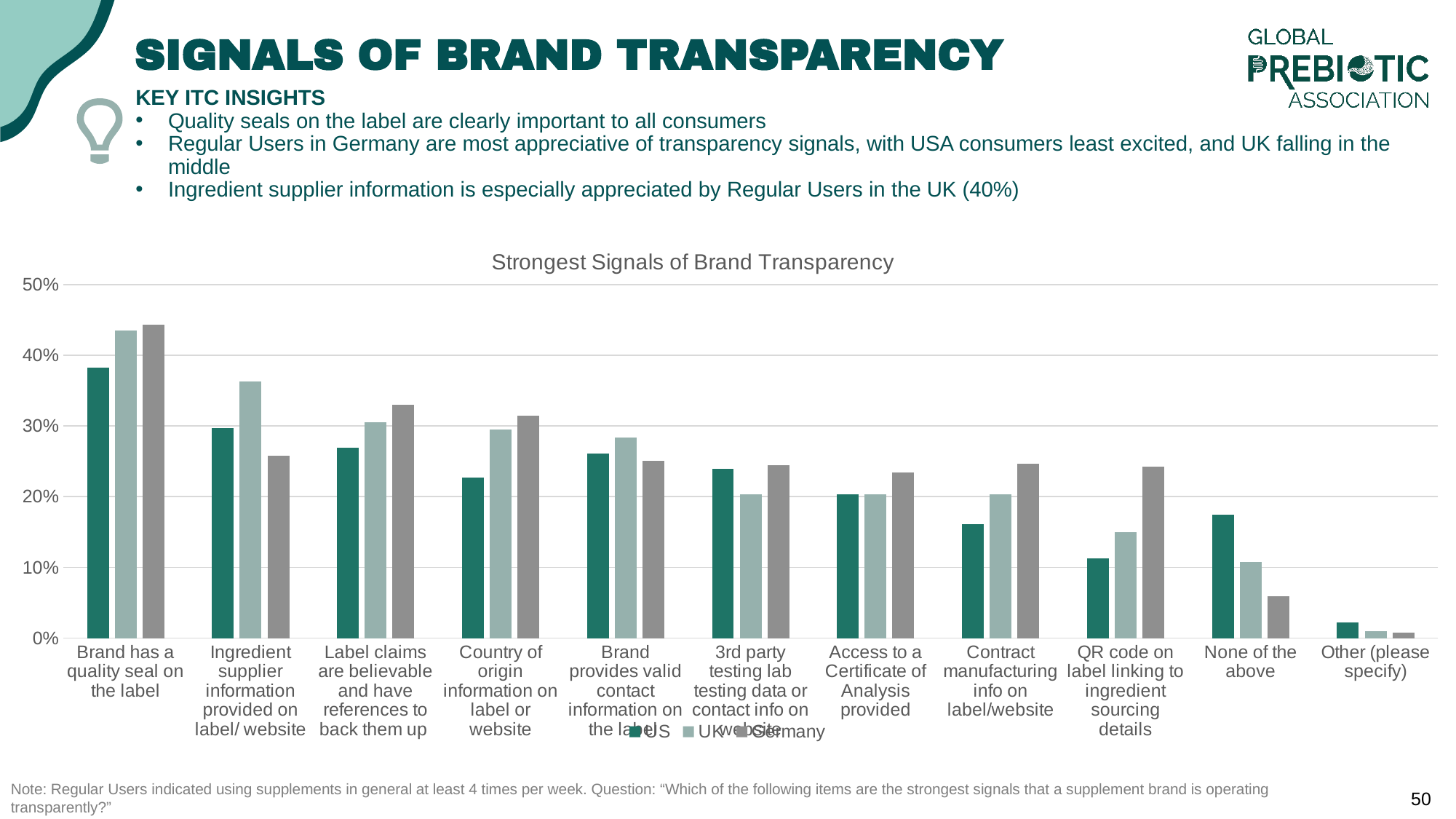

# Signals of Brand Transparency
KEY ITC INSIGHTS
Quality seals on the label are clearly important to all consumers
Regular Users in Germany are most appreciative of transparency signals, with USA consumers least excited, and UK falling in the middle
Ingredient supplier information is especially appreciated by Regular Users in the UK (40%)

### Chart: Strongest Signals of Brand Transparency

| Category | US | UK | Germany |
|---|---|---|---|
| Brand has a quality seal on the label | 0.383 | 0.43512974 | 0.44333996 |
| Ingredient supplier information provided on label/ website | 0.297 | 0.36327345 | 0.2584493 |
| Label claims are believable and have references to back them up  | 0.269 | 0.30538922 | 0.33001988 |
| Country of origin information on label or website | 0.227 | 0.29540918 | 0.31411531 |
| Brand provides valid contact information on the label  | 0.261 | 0.28343313 | 0.25049702 |
| 3rd party testing lab testing data or contact info on website | 0.239 | 0.20359281 | 0.2445328 |
| Access to a Certificate of Analysis provided | 0.203 | 0.20359281 | 0.23459245 |
| Contract manufacturing info on label/website | 0.161 | 0.20359281 | 0.24652087 |
| QR code on label linking to ingredient sourcing details | 0.113 | 0.1497006 | 0.24254473 |
| None of the above | 0.175 | 0.10778443 | 0.05964215 |
| Other (please specify) | 0.022 | 0.00998004 | 0.007952289999999999 |
Note: Regular Users indicated using supplements in general at least 4 times per week. Question: “Which of the following items are the strongest signals that a supplement brand is operating transparently?”